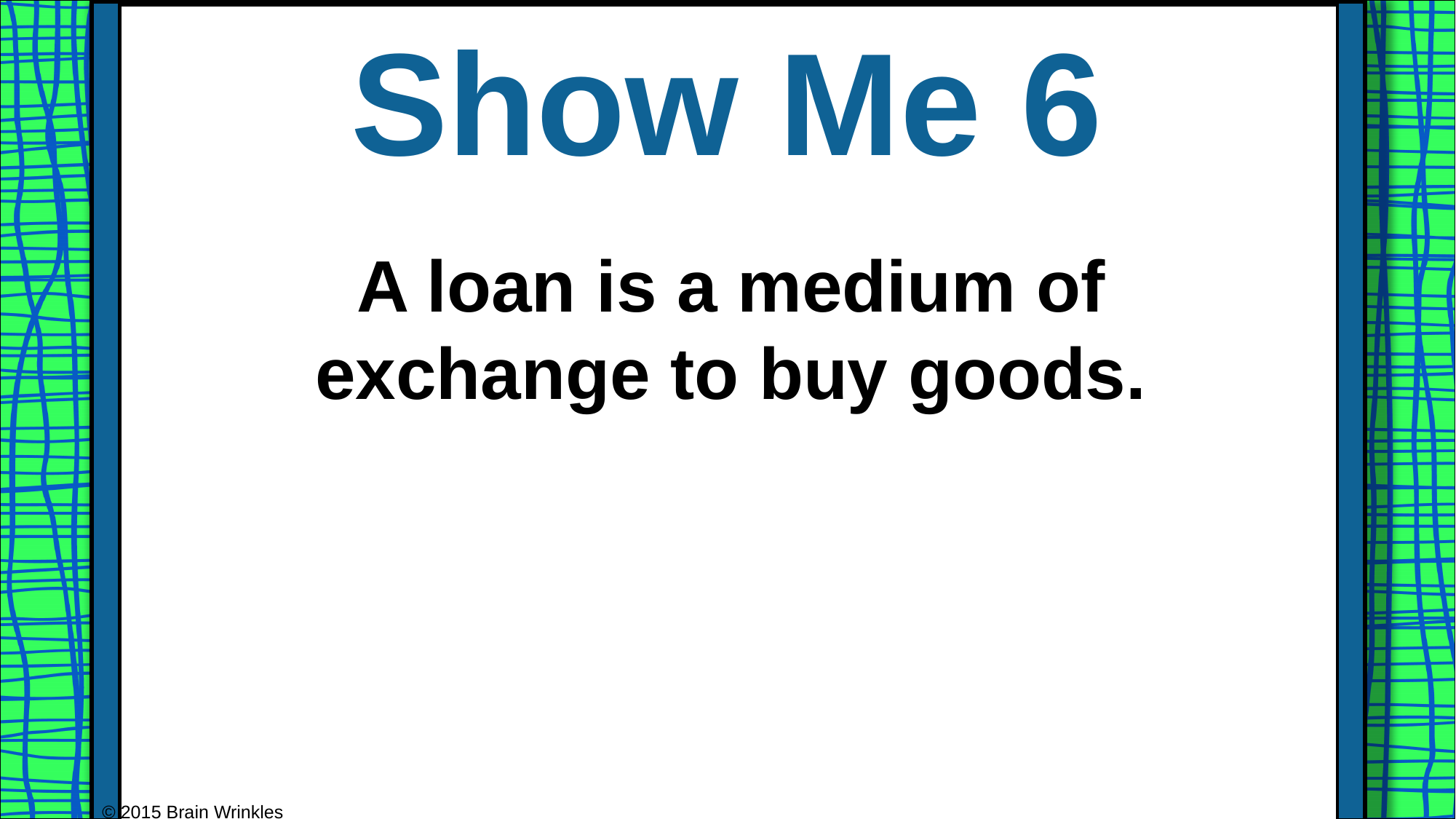

Show Me 6

A loan is a medium of exchange to buy goods.

© 2015 Brain Wrinkles